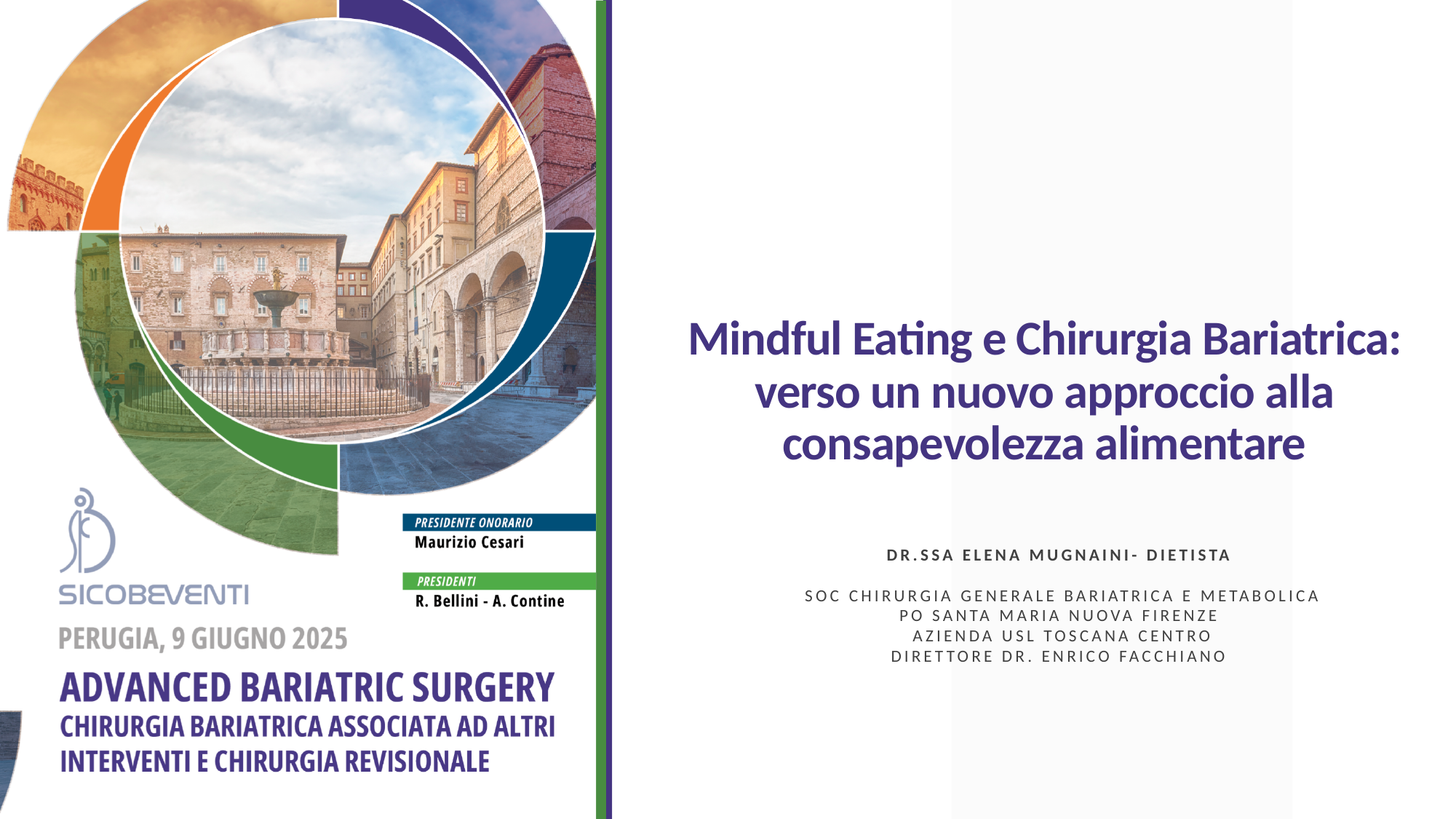

# Mindful Eating e Chirurgia Bariatrica: verso un nuovo approccio alla consapevolezza alimentare
Dr.ssa Elena Mugnaini- dietista

SOC Chirurgia Generale Bariatrica e Metabolica
PO Santa Maria Nuova Firenze
Azienda usl toscana centro
Direttore Dr. Enrico Facchiano